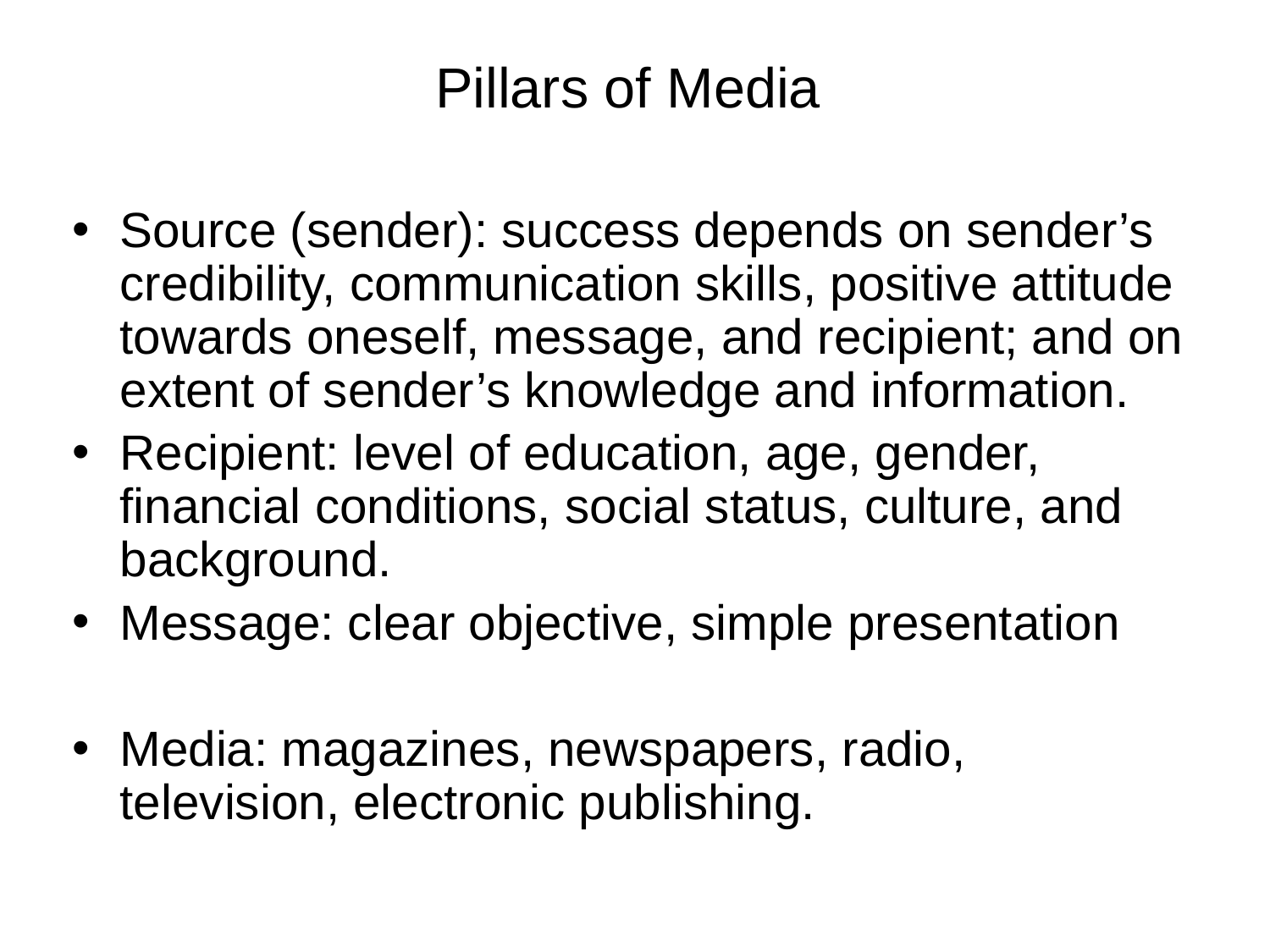

# Pillars of Media
Source (sender): success depends on sender’s credibility, communication skills, positive attitude towards oneself, message, and recipient; and on extent of sender’s knowledge and information.
Recipient: level of education, age, gender, financial conditions, social status, culture, and background.
Message: clear objective, simple presentation

Media: magazines, newspapers, radio, television, electronic publishing.